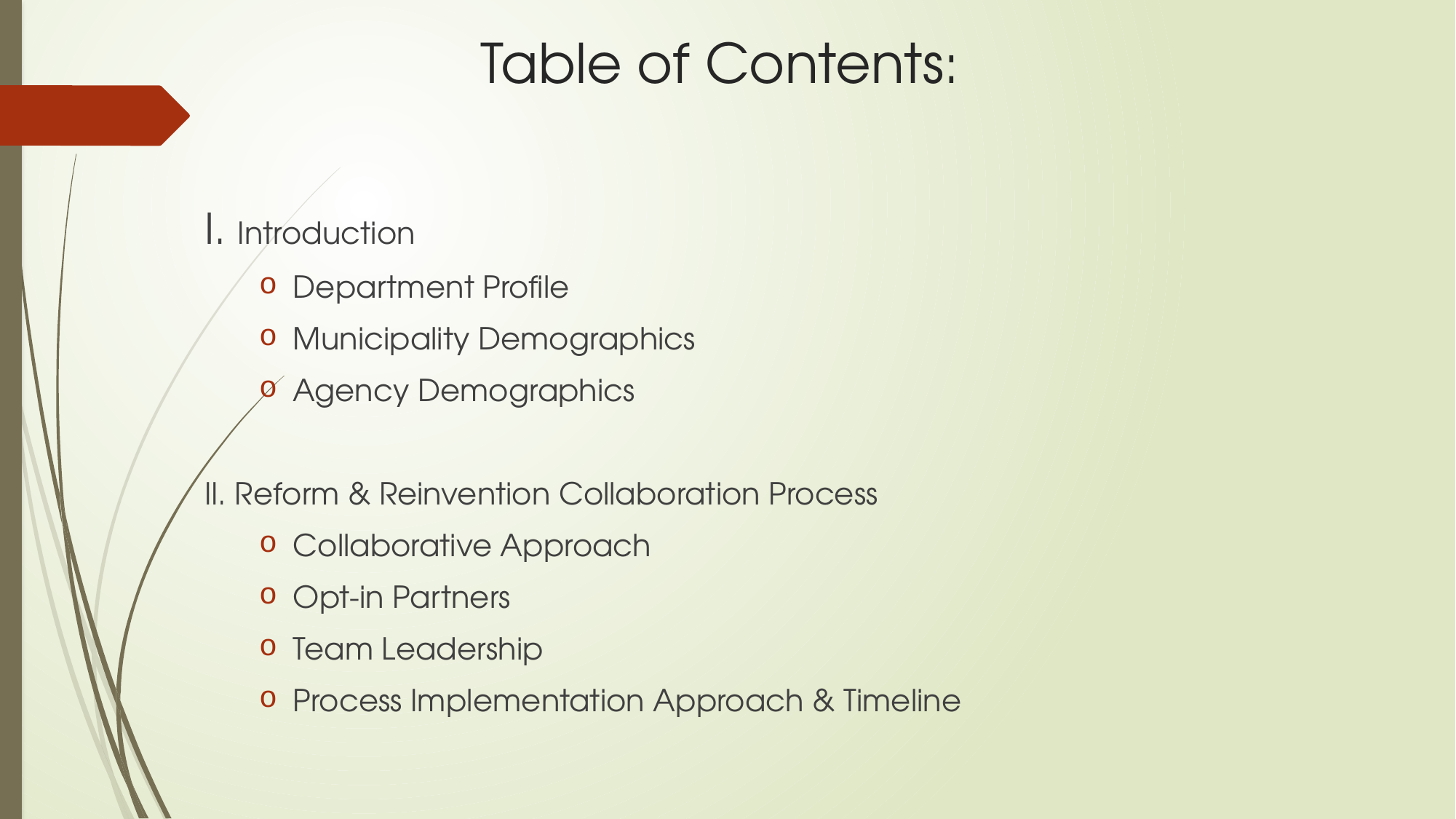

# Table of Contents:
I. Introduction
Department Profile
Municipality Demographics
Agency Demographics

II. Reform & Reinvention Collaboration Process
Collaborative Approach
Opt-in Partners
Team Leadership
Process Implementation Approach & Timeline